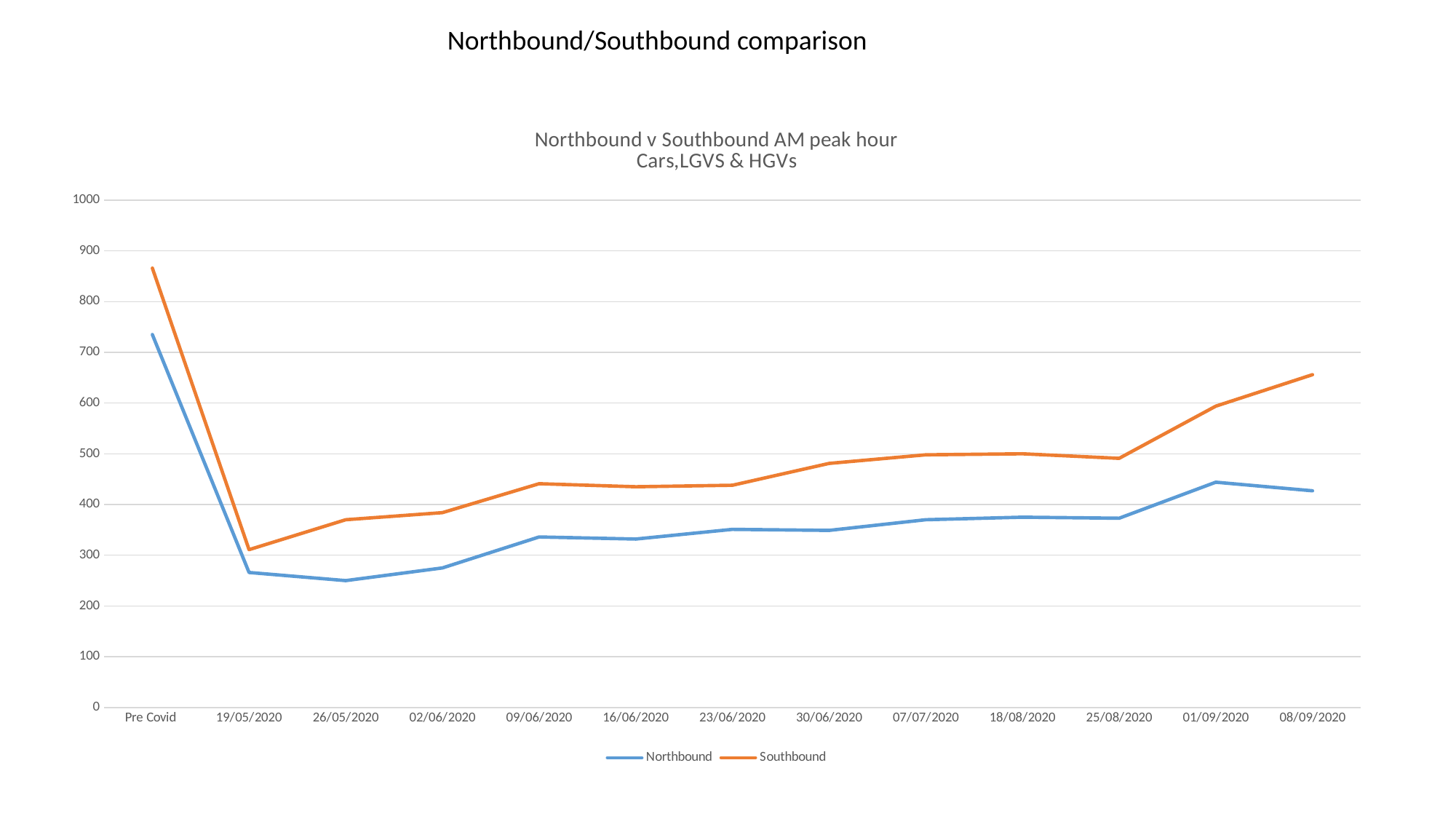

Northbound/Southbound comparison

### Chart: Northbound v Southbound AM peak hour
Cars,LGVS & HGVs

| Category | Northbound | Southbound |
|---|---|---|
| Pre Covid  | 735.0 | 866.0 |
| 19/05/2020 | 266.0 | 311.0 |
| 26/05/2020 | 250.0 | 370.0 |
| 02/06/2020 | 275.0 | 384.0 |
| 09/06/2020 | 336.0 | 441.0 |
| 16/06/2020 | 332.0 | 435.0 |
| 23/06/2020 | 351.0 | 438.0 |
| 30/06/2020 | 349.0 | 481.0 |
| 07/07/2020 | 370.0 | 498.0 |
| 18/08/2020 | 375.0 | 500.0 |
| 25/08/2020 | 373.0 | 491.0 |
| 01/09/2020 | 444.0 | 594.0 |
| 08/09/2020 | 427.0 | 656.0 |